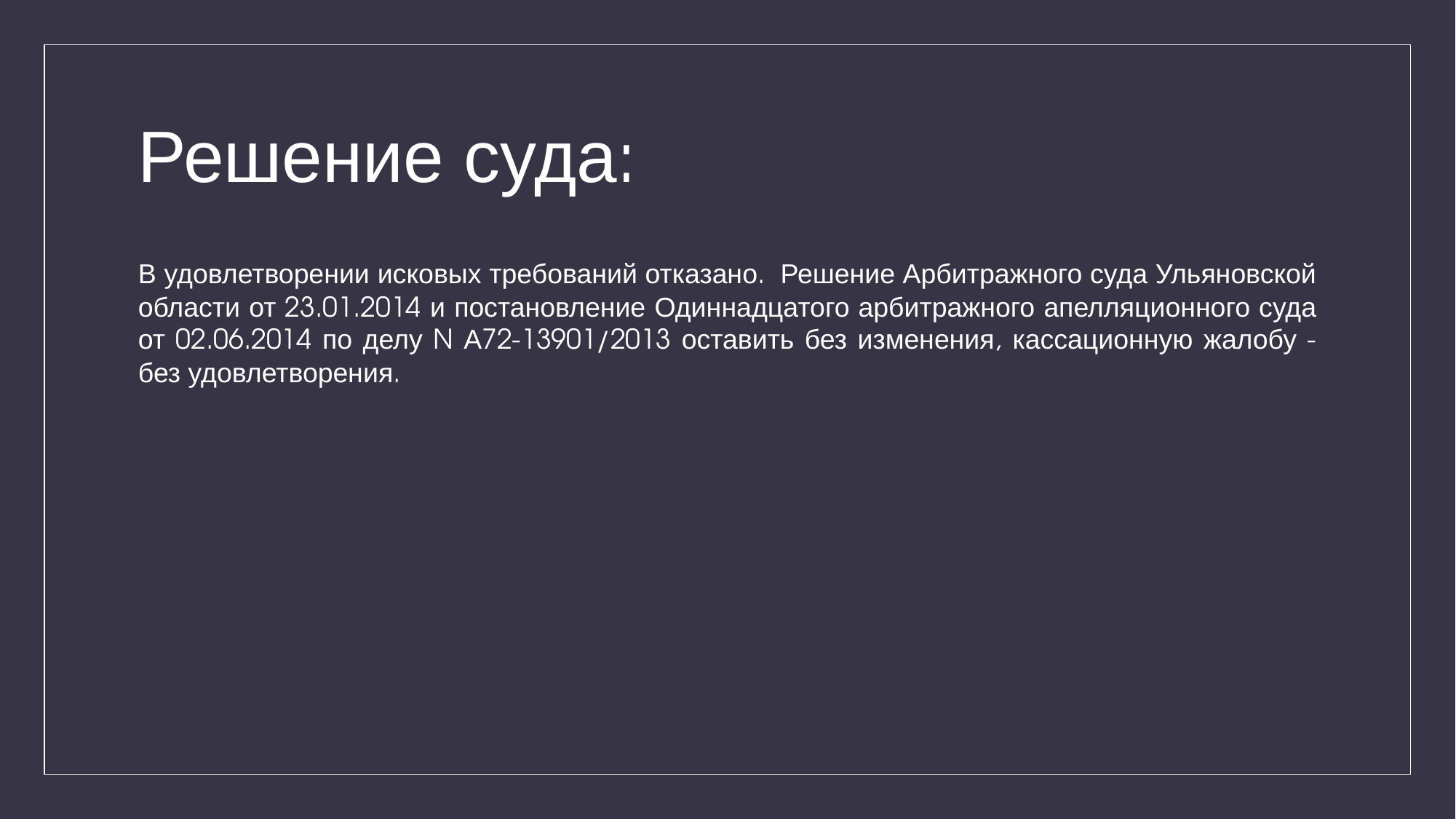

# Решение суда:
В удовлетворении исковых требований отказано.  Решение Арбитражного суда Ульяновской области от 23.01.2014 и постановление Одиннадцатого арбитражного апелляционного суда от 02.06.2014 по делу N А72-13901/2013 оставить без изменения, кассационную жалобу - без удовлетворения.